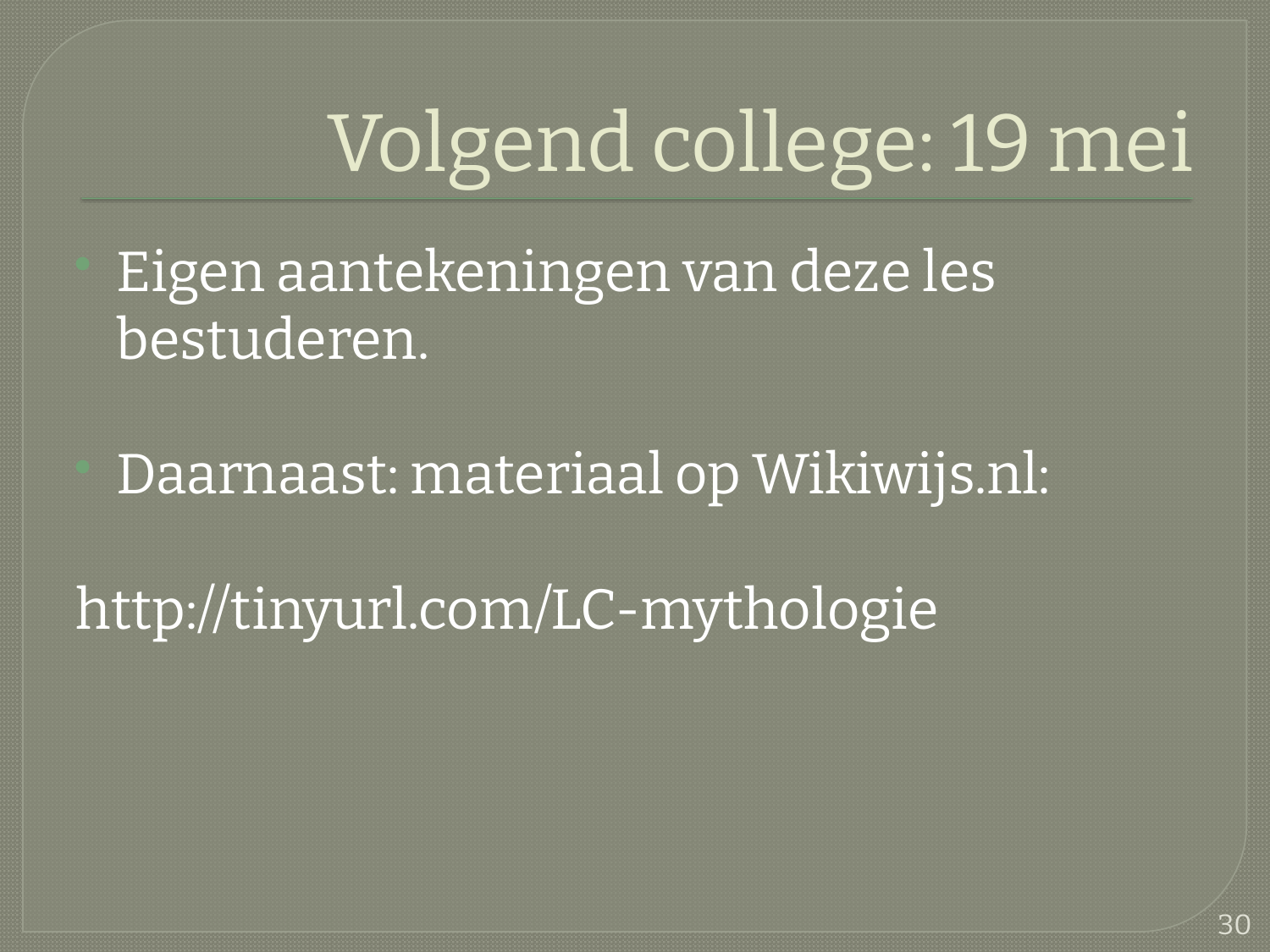

# Volgend college: 19 mei
Eigen aantekeningen van deze les bestuderen.

Daarnaast: materiaal op Wikiwijs.nl:

http://tinyurl.com/LC-mythologie
30